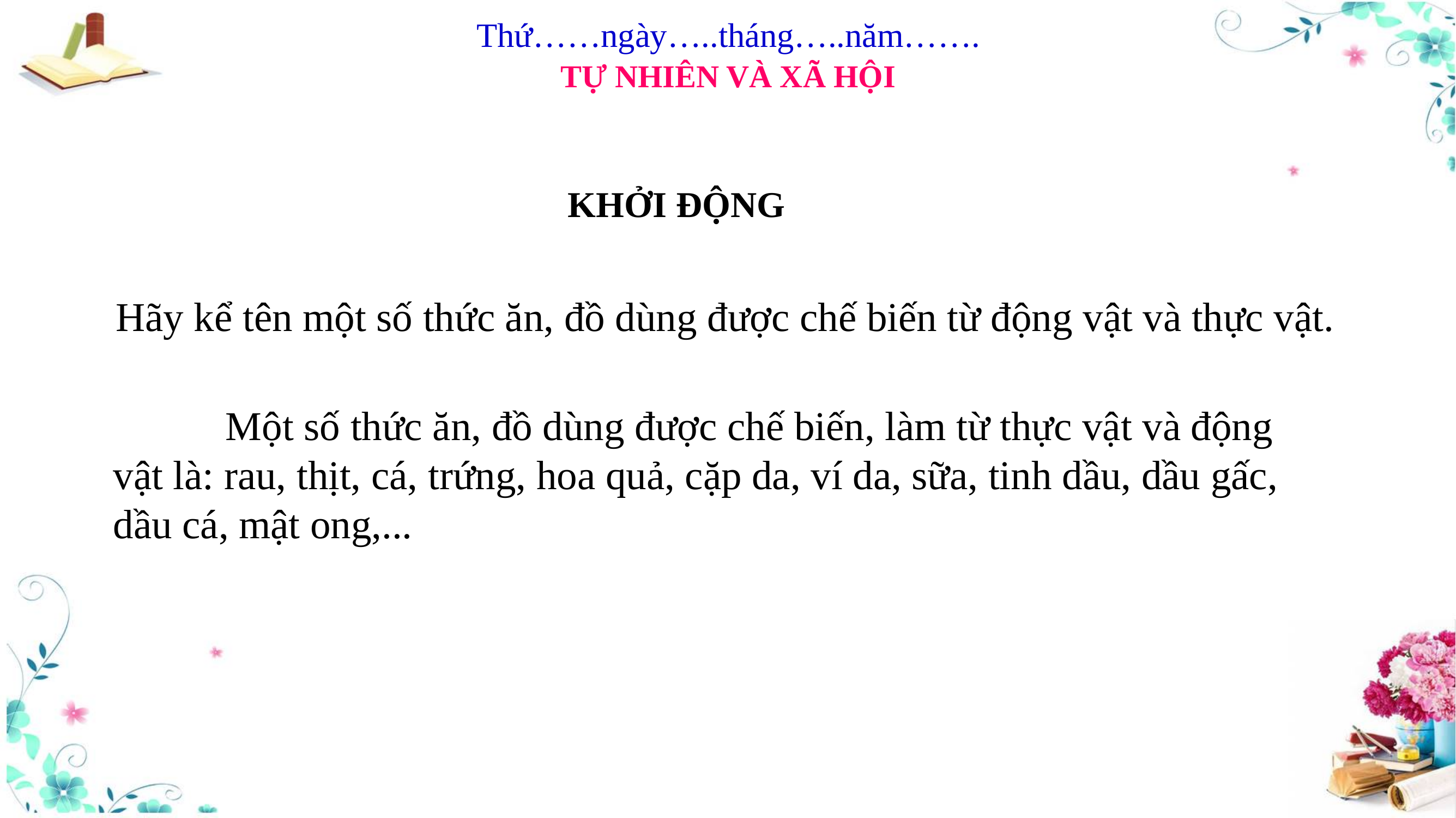

Thứ……ngày…..tháng…..năm…….
TỰ NHIÊN VÀ XÃ HỘI
KHỞI ĐỘNG
Hãy kể tên một số thức ăn, đồ dùng được chế biến từ động vật và thực vật.
           Một số thức ăn, đồ dùng được chế biến, làm từ thực vật và động vật là: rau, thịt, cá, trứng, hoa quả, cặp da, ví da, sữa, tinh dầu, dầu gấc, dầu cá, mật ong,...